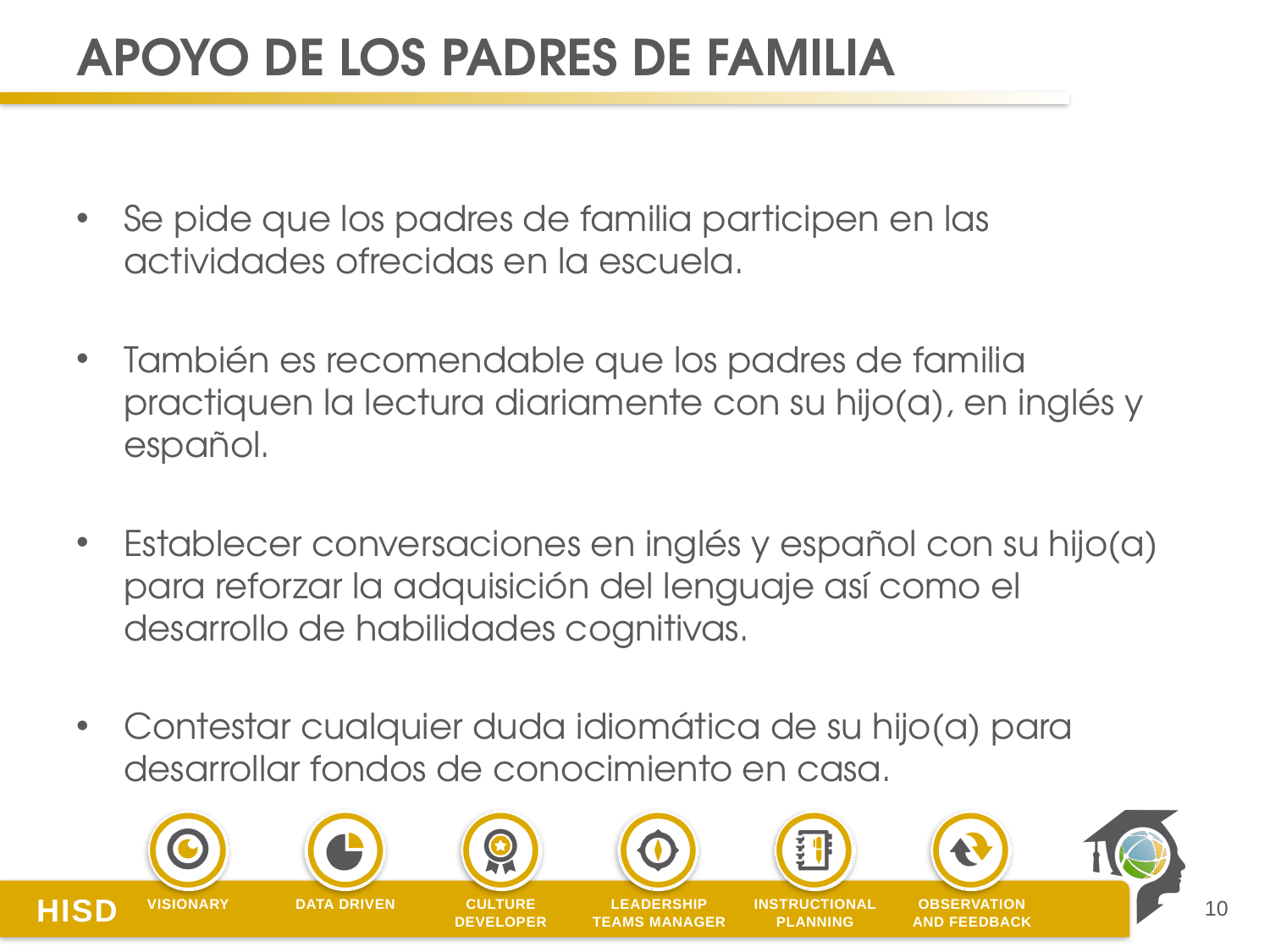

# Apoyo de los Padres de familia
Se pide que los padres de familia participen en las actividades ofrecidas en la escuela.

También es recomendable que los padres de familia practiquen la lectura diariamente con su hijo(a), en inglés y español.

Establecer conversaciones en inglés y español con su hijo(a) para reforzar la adquisición del lenguaje así como el desarrollo de habilidades cognitivas.

Contestar cualquier duda idiomática de su hijo(a) para desarrollar fondos de conocimiento en casa.

10